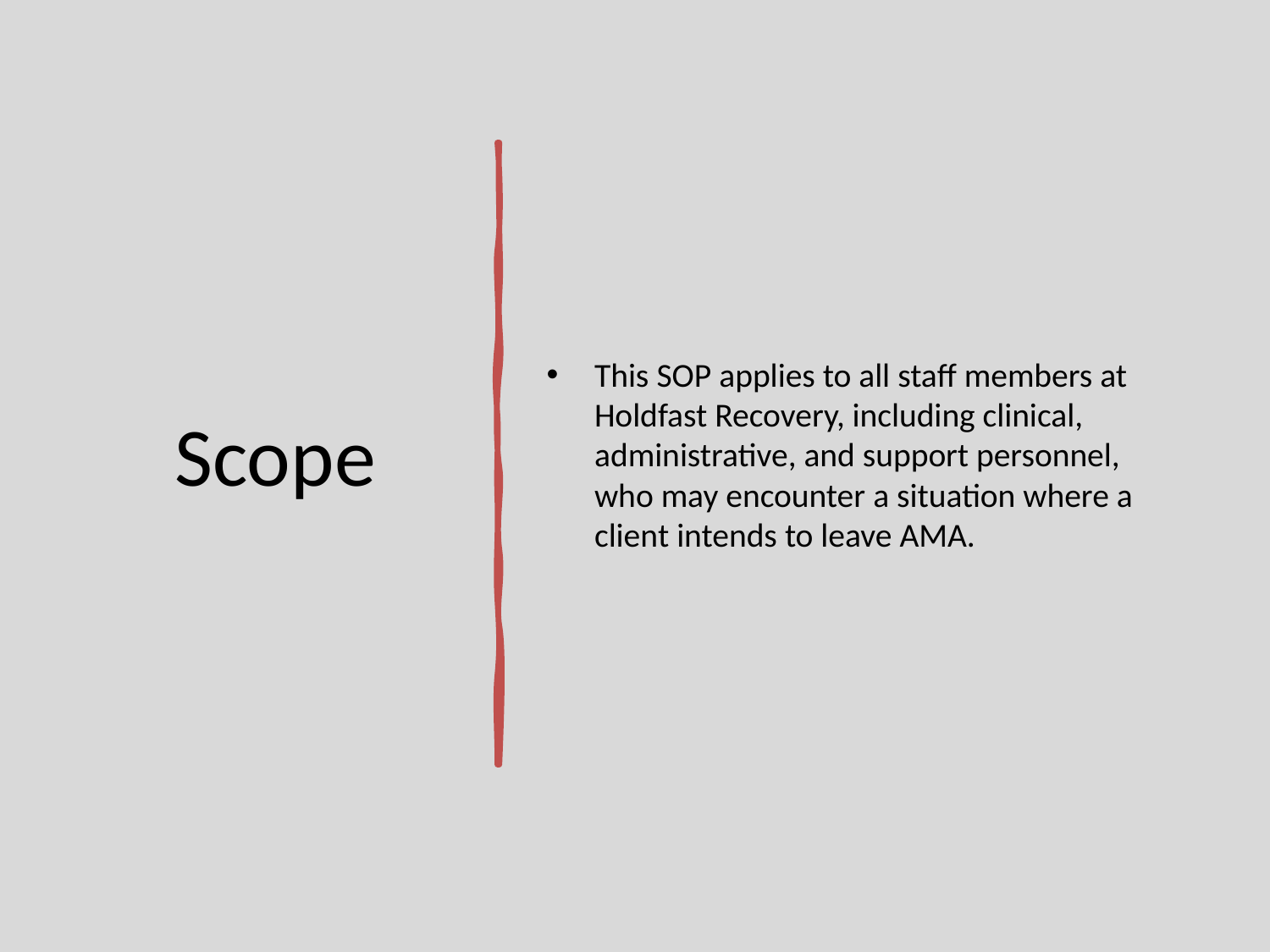

# Scope
This SOP applies to all staff members at Holdfast Recovery, including clinical, administrative, and support personnel, who may encounter a situation where a client intends to leave AMA.